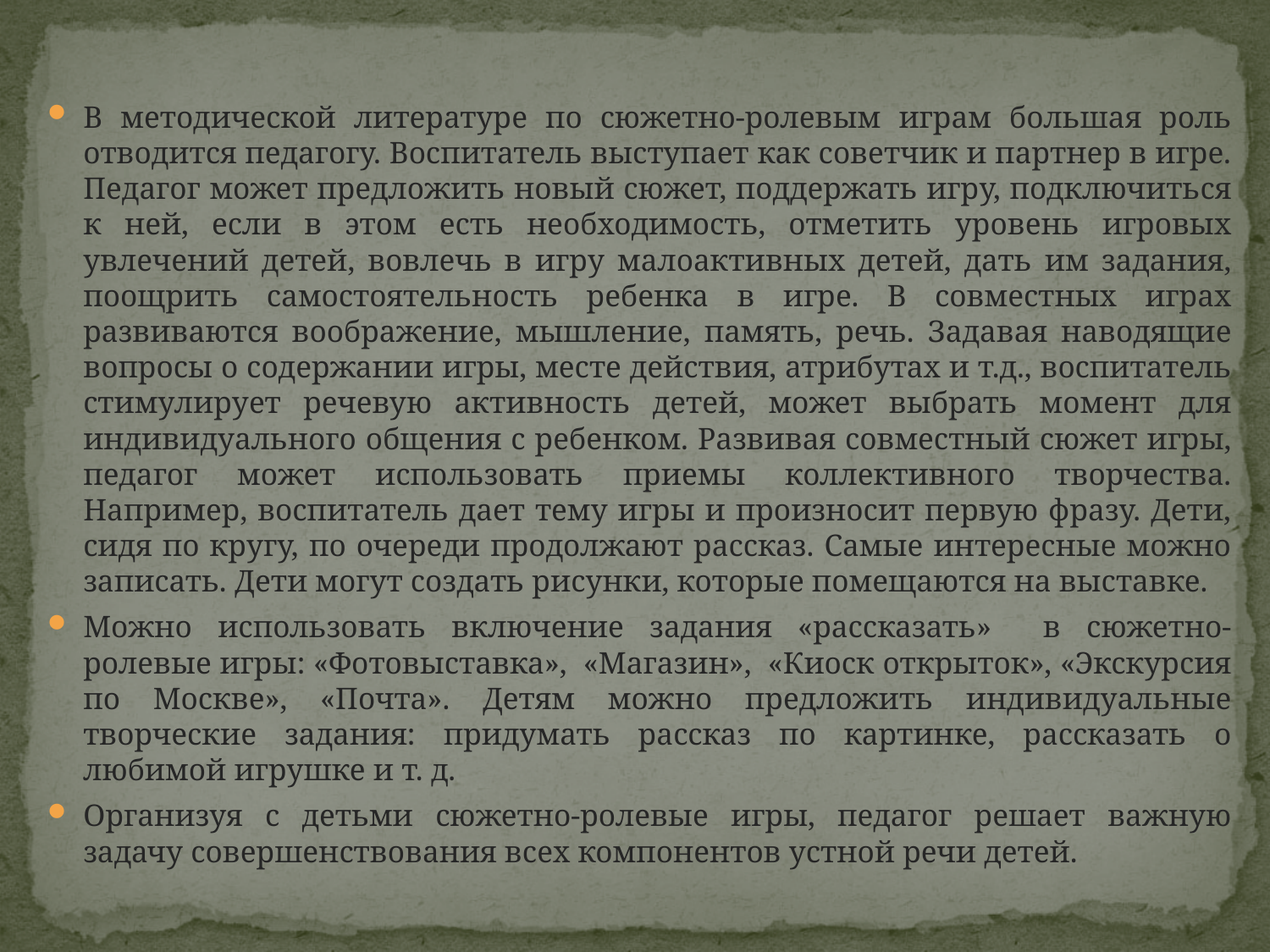

В методической литературе по сюжетно-ролевым играм большая роль отводится педагогу. Воспитатель выступает как советчик и партнер в игре. Педагог может предложить новый сюжет, поддержать игру, подключиться к ней, если в этом есть необходимость, отметить уровень игровых увлечений детей, вовлечь в игру малоактивных детей, дать им задания, поощрить самостоятельность ребенка в игре. В совместных играх развиваются воображение, мышление, память, речь. Задавая наводящие вопросы о содержании игры, месте действия, атрибутах и т.д., воспитатель стимулирует речевую активность детей, может выбрать момент для индивидуального общения с ребенком. Развивая совместный сюжет игры, педагог может использовать приемы коллективного творчества. Например, воспитатель дает тему игры и произносит первую фразу. Дети, сидя по кругу, по очереди продолжают рассказ. Самые интересные можно записать. Дети могут создать рисунки, которые помещаются на выставке.
Можно использовать включение задания «рассказать»  в сюжетно-ролевые игры: «Фотовыставка»,  «Магазин»,  «Киоск открыток», «Экскурсия по Москве», «Почта». Детям можно предложить индивидуальные творческие задания: придумать рассказ по картинке, рассказать о любимой игрушке и т. д.
Организуя с детьми сюжетно-ролевые игры, педагог решает важную задачу совершенствования всех компонентов устной речи детей.